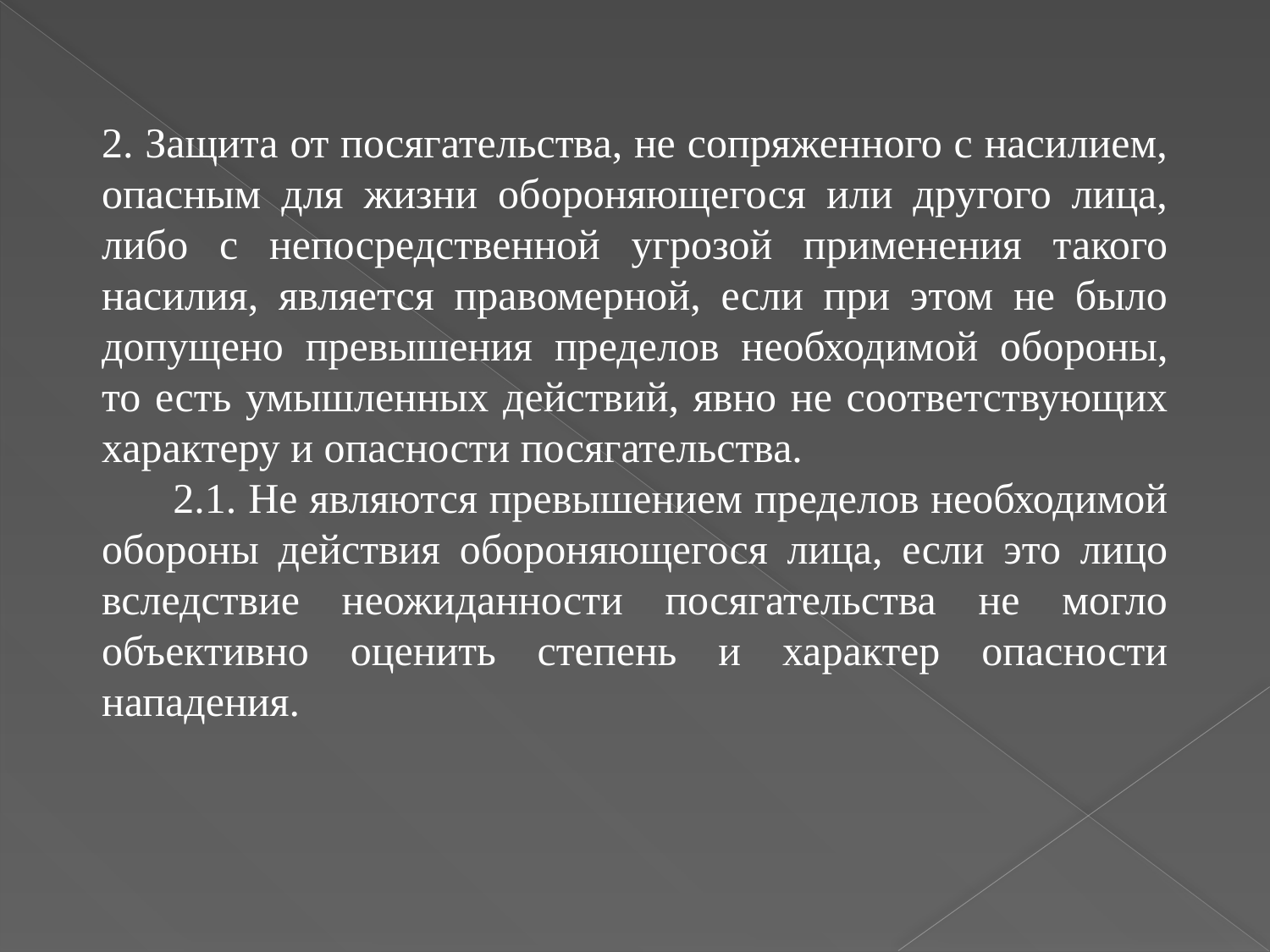

2. Защита от посягательства, не сопряженного с насилием, опасным для жизни обороняющегося или другого лица, либо с непосредственной угрозой применения такого насилия, является правомерной, если при этом не было допущено превышения пределов необходимой обороны, то есть умышленных действий, явно не соответствующих характеру и опасности посягательства.
      2.1. Не являются превышением пределов необходимой обороны действия обороняющегося лица, если это лицо вследствие неожиданности посягательства не могло объективно оценить степень и характер опасности нападения.